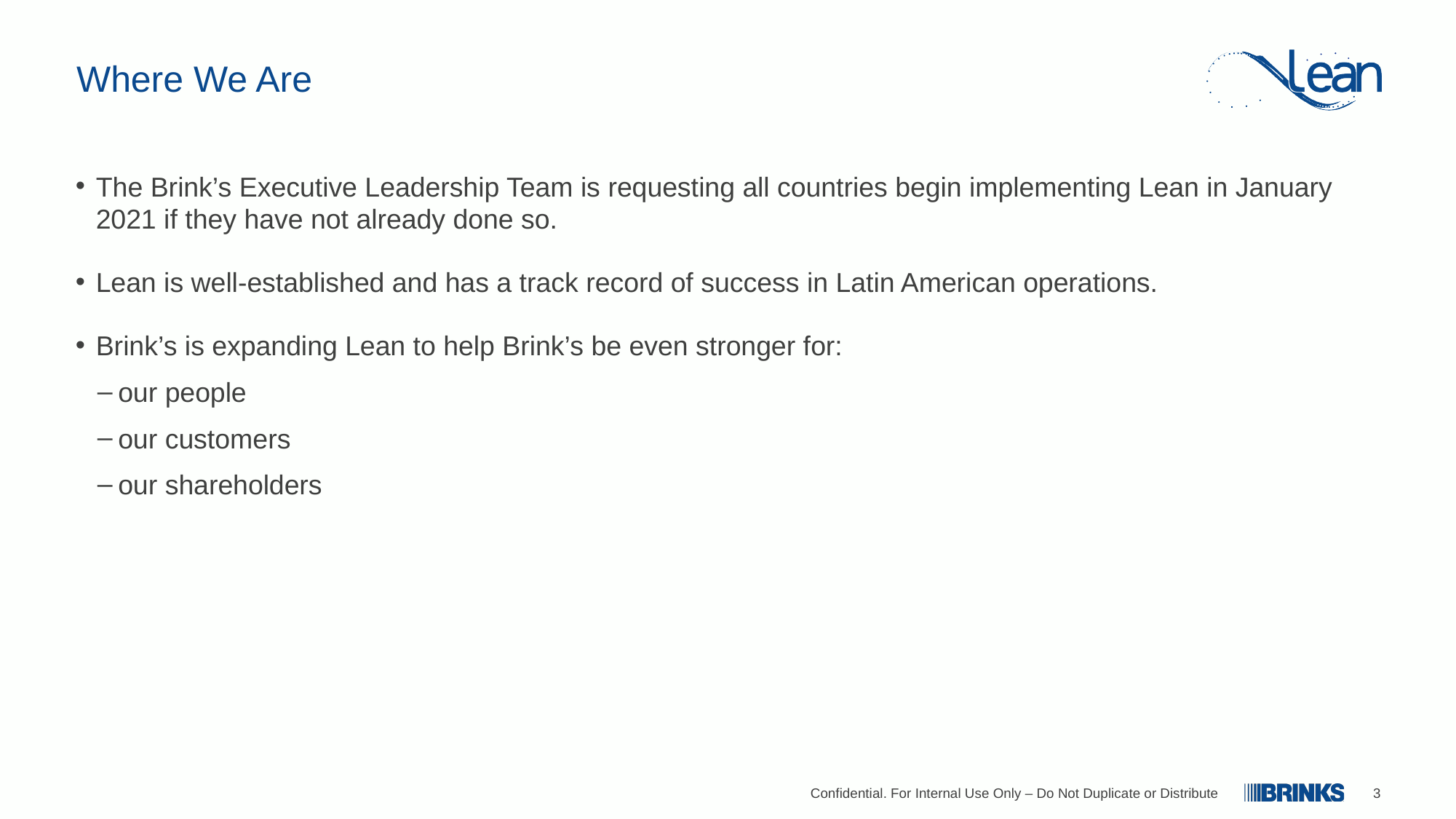

# Where We Are
The Brink’s Executive Leadership Team is requesting all countries begin implementing Lean in January 2021 if they have not already done so.
Lean is well-established and has a track record of success in Latin American operations.
Brink’s is expanding Lean to help Brink’s be even stronger for:
our people
our customers
our shareholders
Confidential. For Internal Use Only – Do Not Duplicate or Distribute